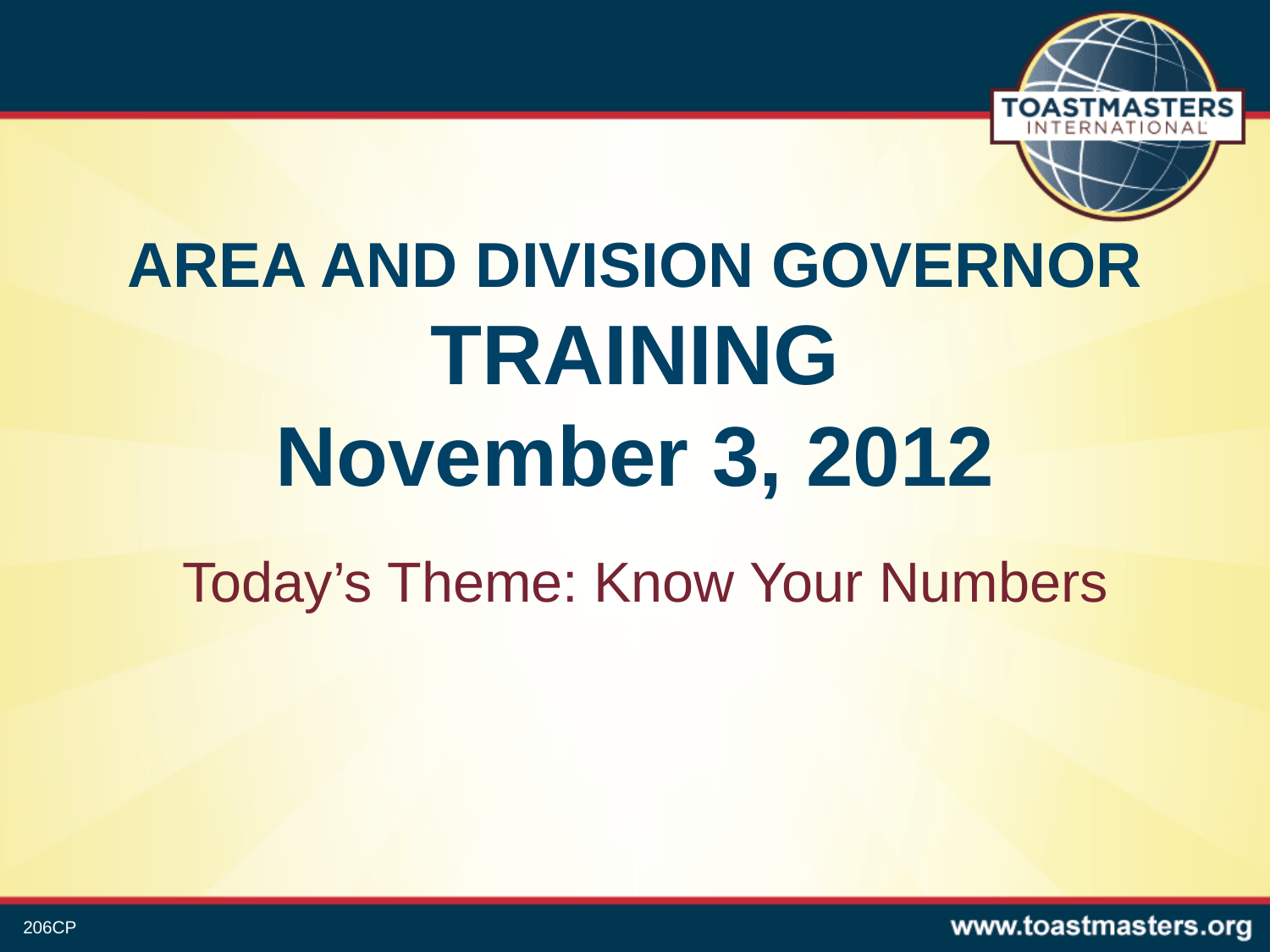

# AREA AND DIVISION GOVERNOR TRAINING November 3, 2012
Today’s Theme: Know Your Numbers
206CP